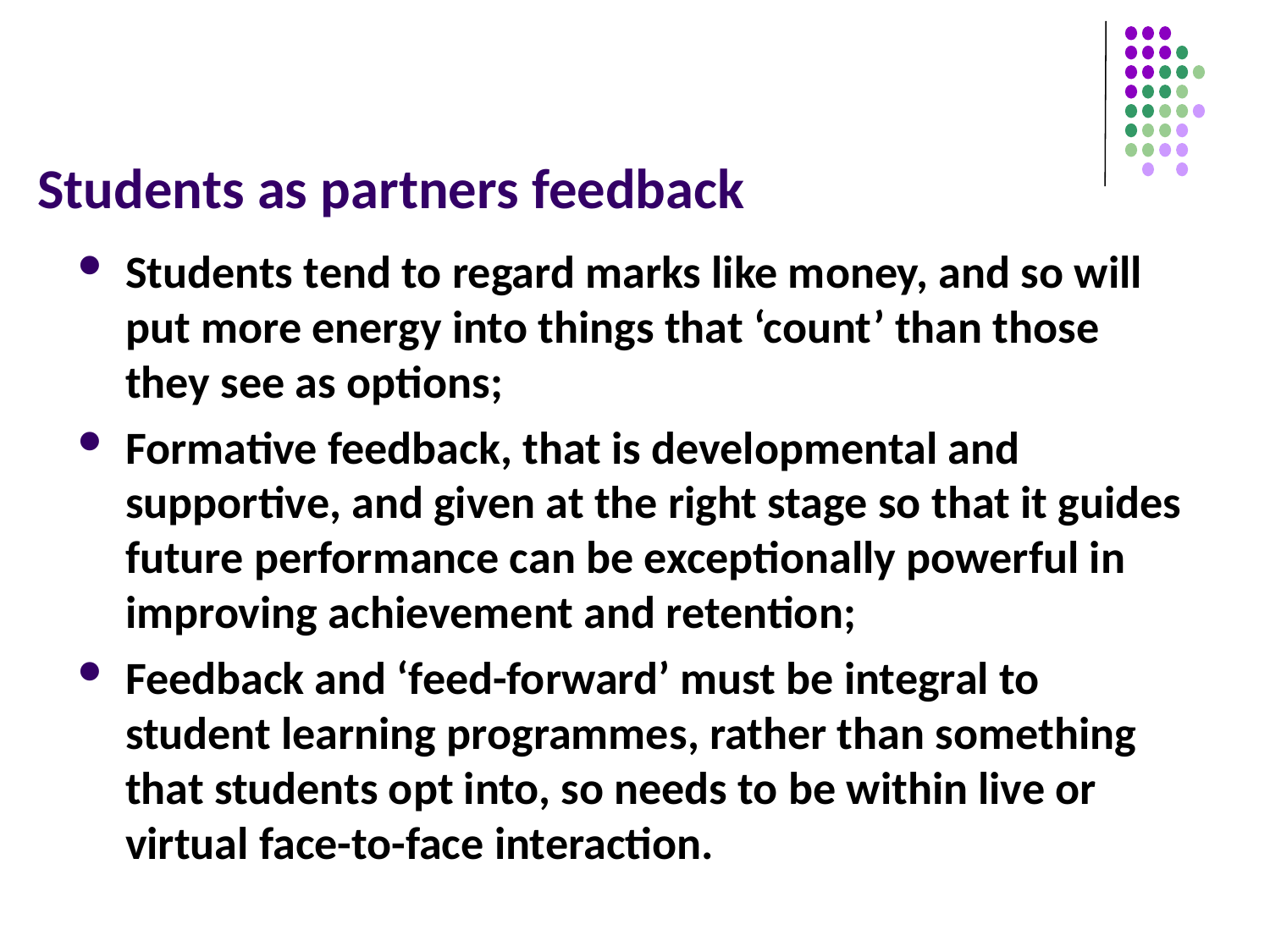

# Students as partners feedback
Students tend to regard marks like money, and so will put more energy into things that ‘count’ than those they see as options;
Formative feedback, that is developmental and supportive, and given at the right stage so that it guides future performance can be exceptionally powerful in improving achievement and retention;
Feedback and ‘feed-forward’ must be integral to student learning programmes, rather than something that students opt into, so needs to be within live or virtual face-to-face interaction.